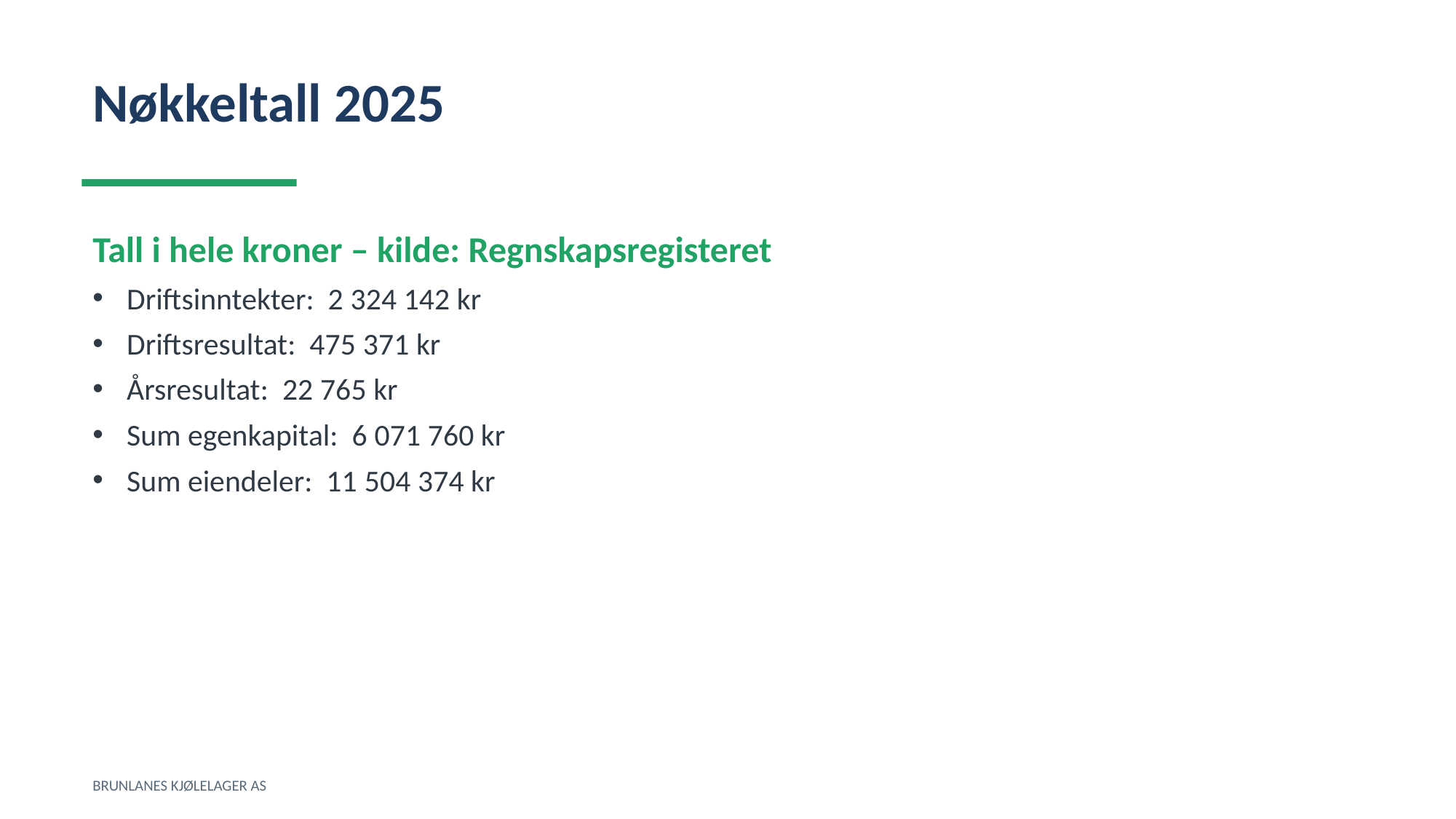

Nøkkeltall 2025

Tall i hele kroner – kilde: Regnskapsregisteret
Driftsinntekter:  2 324 142 kr
Driftsresultat:  475 371 kr
Årsresultat:  22 765 kr
Sum egenkapital:  6 071 760 kr
Sum eiendeler:  11 504 374 kr
BRUNLANES KJØLELAGER AS